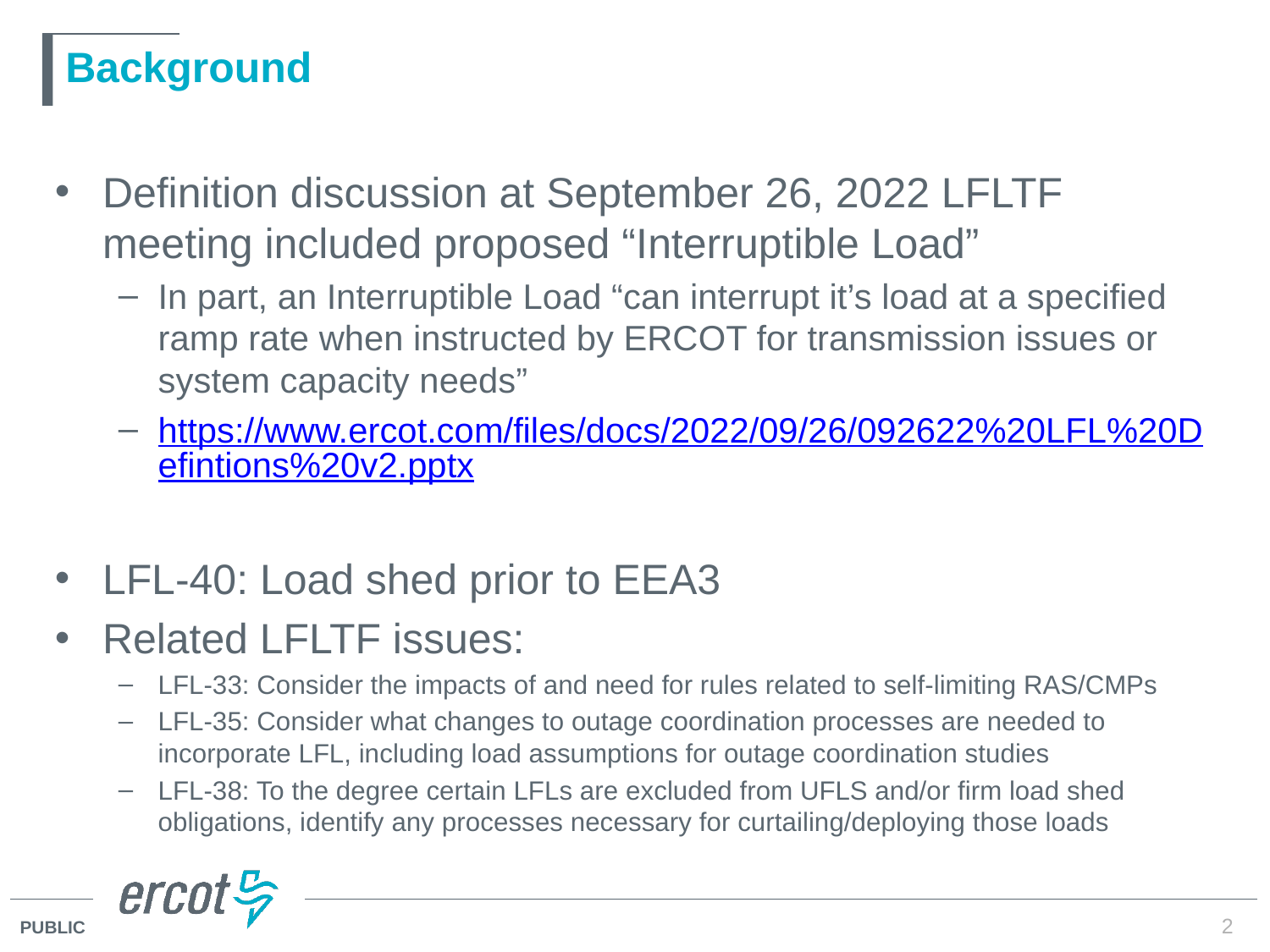

# Background
Definition discussion at September 26, 2022 LFLTF meeting included proposed “Interruptible Load”
In part, an Interruptible Load “can interrupt it’s load at a specified ramp rate when instructed by ERCOT for transmission issues or system capacity needs”
https://www.ercot.com/files/docs/2022/09/26/092622%20LFL%20Defintions%20v2.pptx

LFL-40: Load shed prior to EEA3
Related LFLTF issues:
LFL-33: Consider the impacts of and need for rules related to self-limiting RAS/CMPs
LFL-35: Consider what changes to outage coordination processes are needed to incorporate LFL, including load assumptions for outage coordination studies
LFL-38: To the degree certain LFLs are excluded from UFLS and/or firm load shed obligations, identify any processes necessary for curtailing/deploying those loads

2